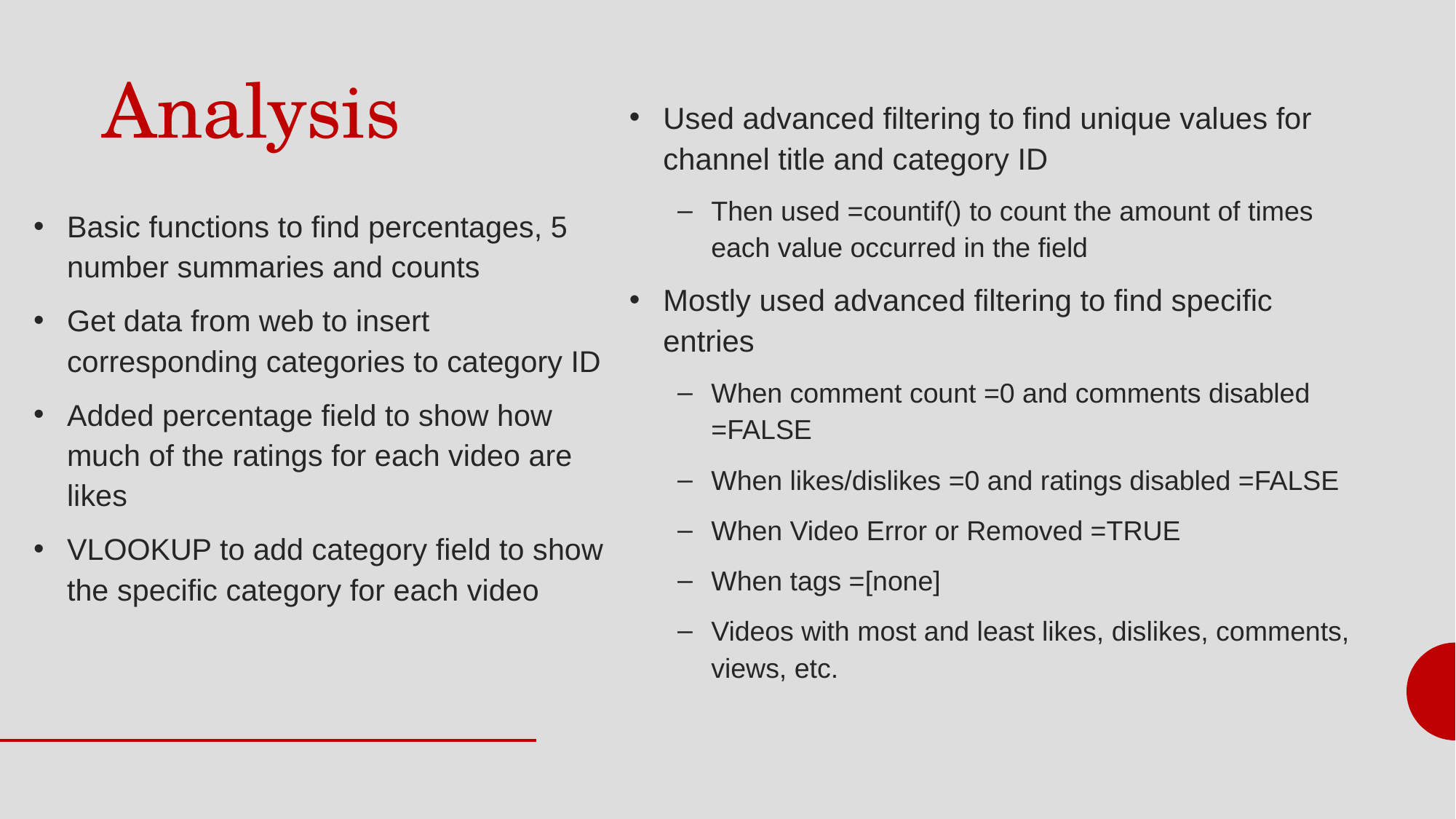

# Analysis
Used advanced filtering to find unique values for channel title and category ID
Then used =countif() to count the amount of times each value occurred in the field
Mostly used advanced filtering to find specific entries
When comment count =0 and comments disabled =FALSE
When likes/dislikes =0 and ratings disabled =FALSE
When Video Error or Removed =TRUE
When tags =[none]
Videos with most and least likes, dislikes, comments, views, etc.

Basic functions to find percentages, 5 number summaries and counts
Get data from web to insert corresponding categories to category ID
Added percentage field to show how much of the ratings for each video are likes
VLOOKUP to add category field to show the specific category for each video